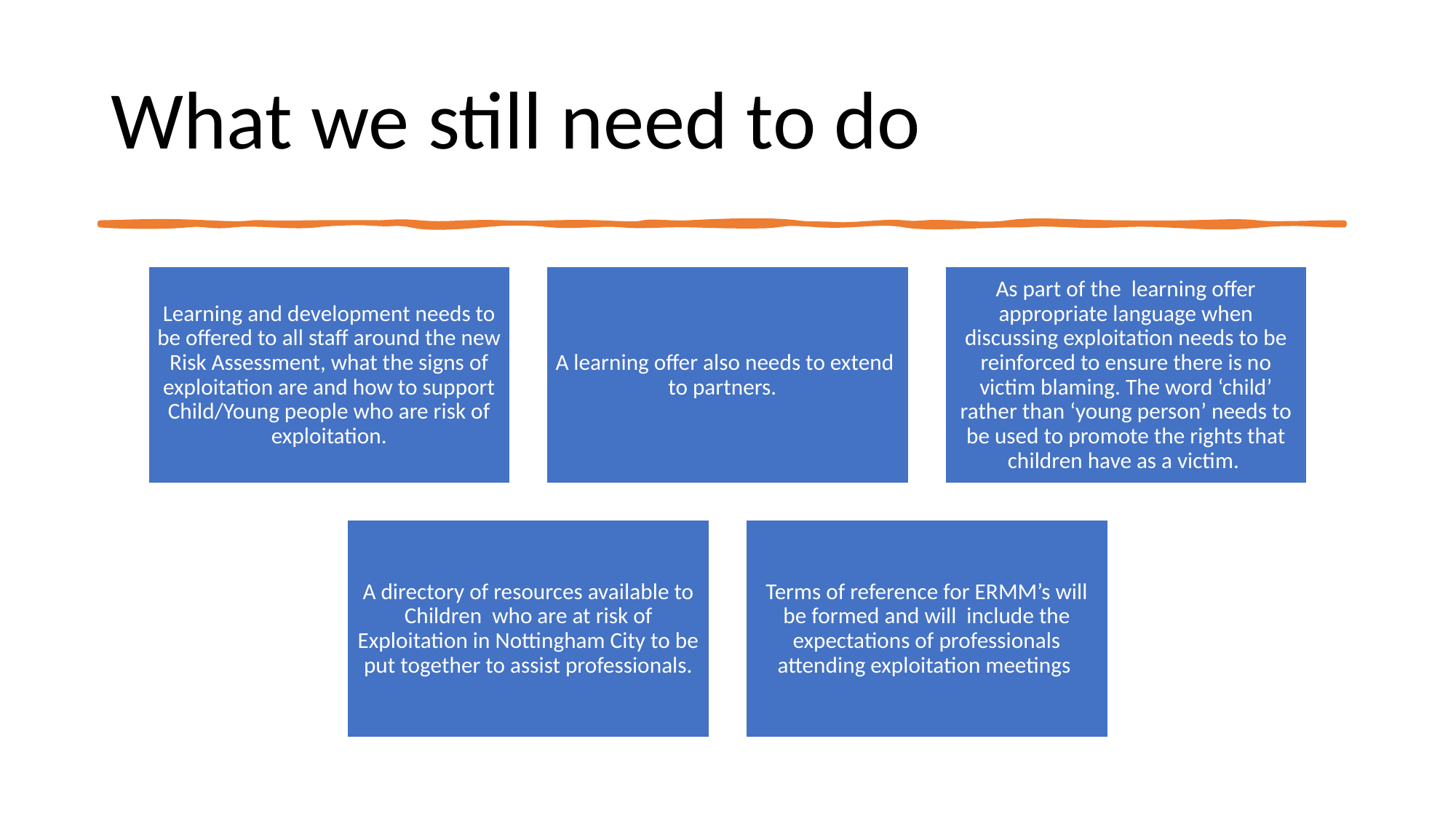

# What we still need to do

Learning and development needs to be offered to all staff around the new Risk Assessment, what the signs of exploitation are and how to support Child/Young people who are risk of exploitation.
A learning offer also needs to extend  to partners.
As part of the  learning offer appropriate language when discussing exploitation needs to be reinforced to ensure there is no victim blaming. The word ‘child’ rather than ‘young person’ needs to be used to promote the rights that children have as a victim.
A directory of resources available to Children  who are at risk of Exploitation in Nottingham City to be put together to assist professionals.
Terms of reference for ERMM’s will be formed and will  include the expectations of professionals attending exploitation meetings